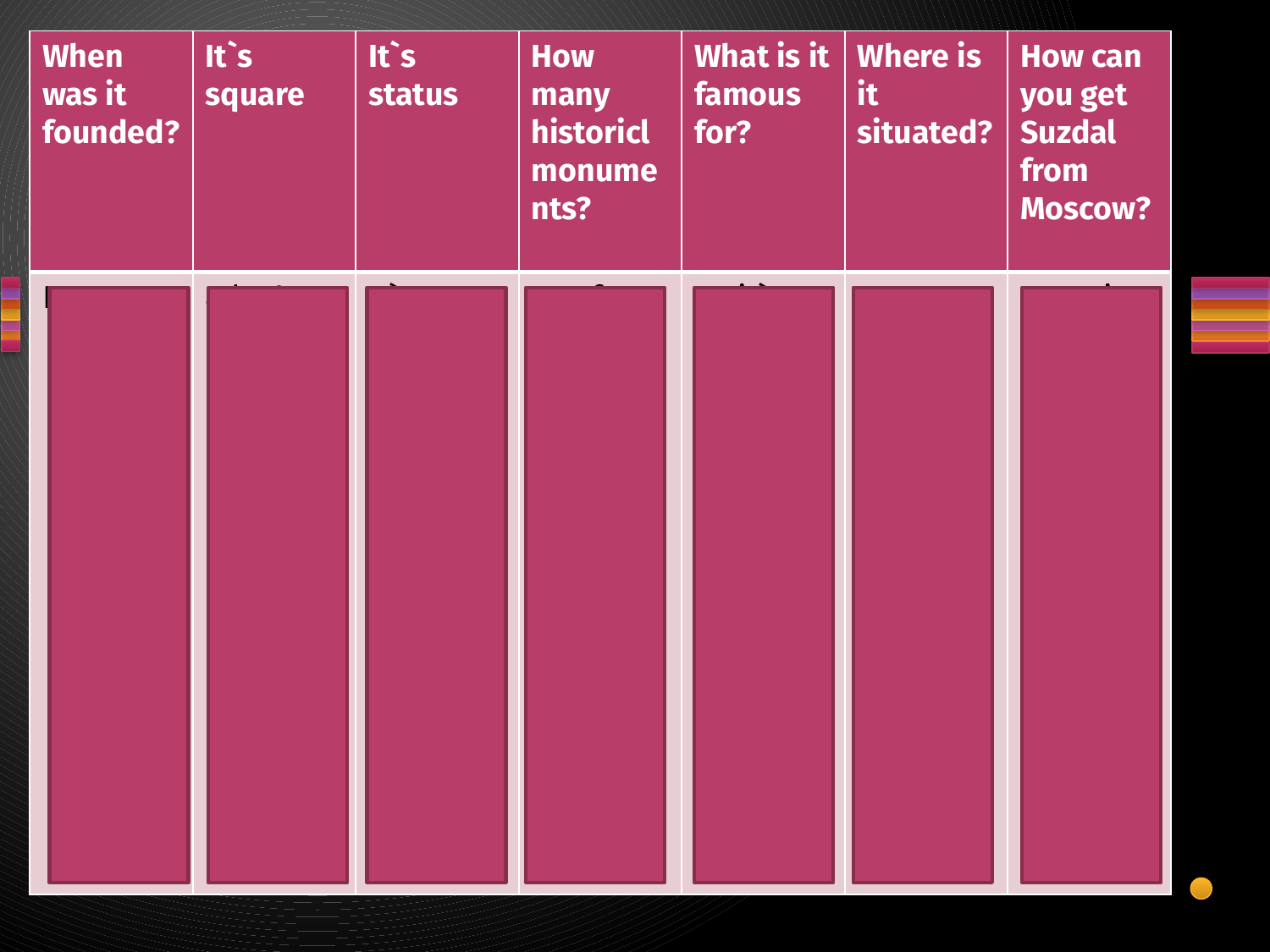

| When was it founded? | It`s square | It`s status | How many historicl monuments? | What is it famous for? | Where is it situated? | How can you get Suzdal from Moscow? |
| --- | --- | --- | --- | --- | --- | --- |
| In 1024 | 8 km2 | It`s a preservd town | 200 from 13-18 centuries | By it`s churchesconvents, wooden houses and bridges, onion domes and spire, iron sign, ancient monasteries, bell towers . | Suzdal is a district center of Vladimir region. It is located 35 km from on the Kamenka river | By train, then by bus |